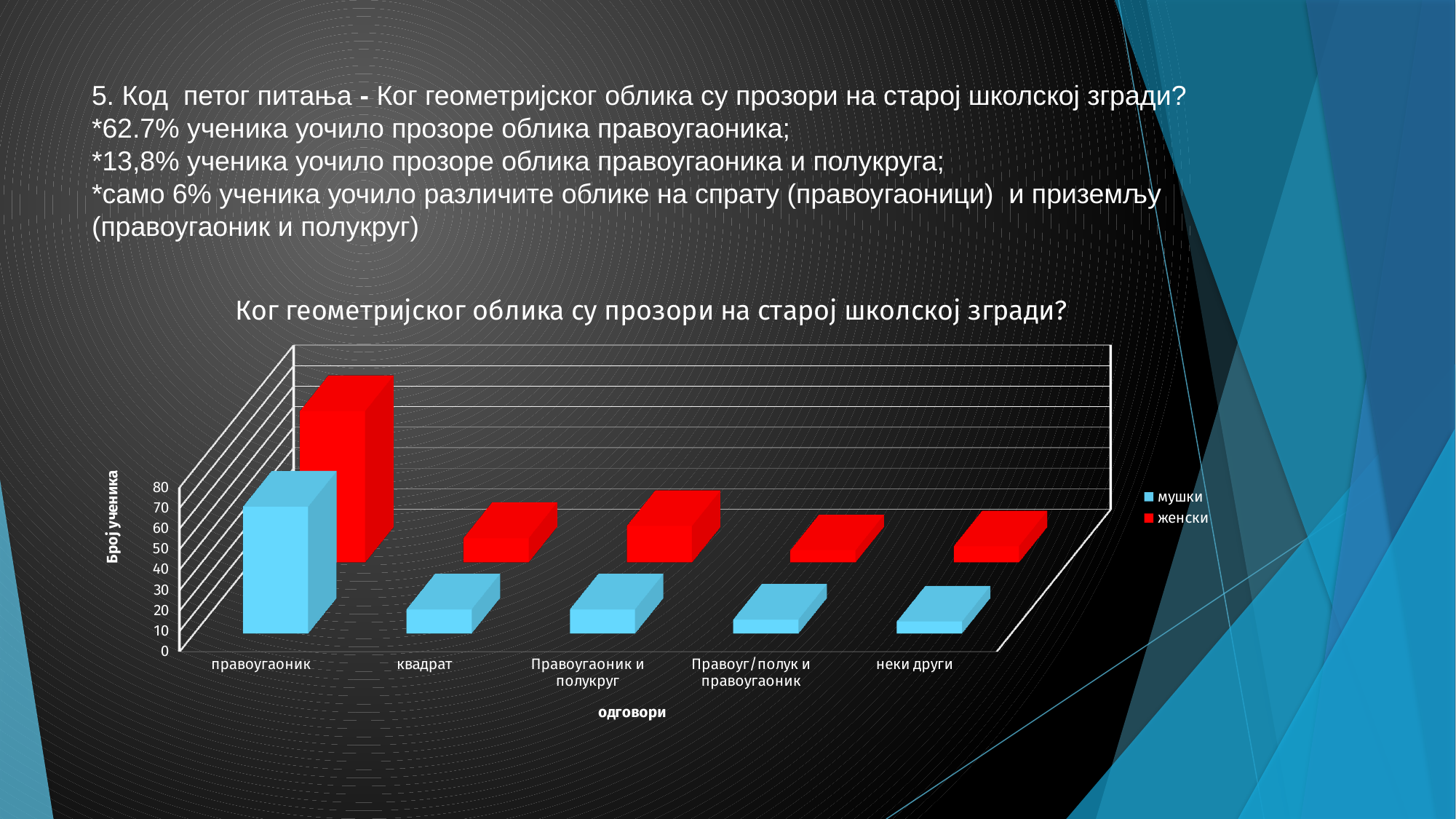

# 5. Код  петог питања - Ког геометријског облика су прозори на старој школској згради? *62.7% ученика уочило прозоре облика правоугаоника; *13,8% ученика уочило прозоре облика правоугаоника и полукруга; *само 6% ученика уочило различите облике на спрату (правоугаоници)  и приземљу (правоугаоник и полукруг)

[unsupported chart]